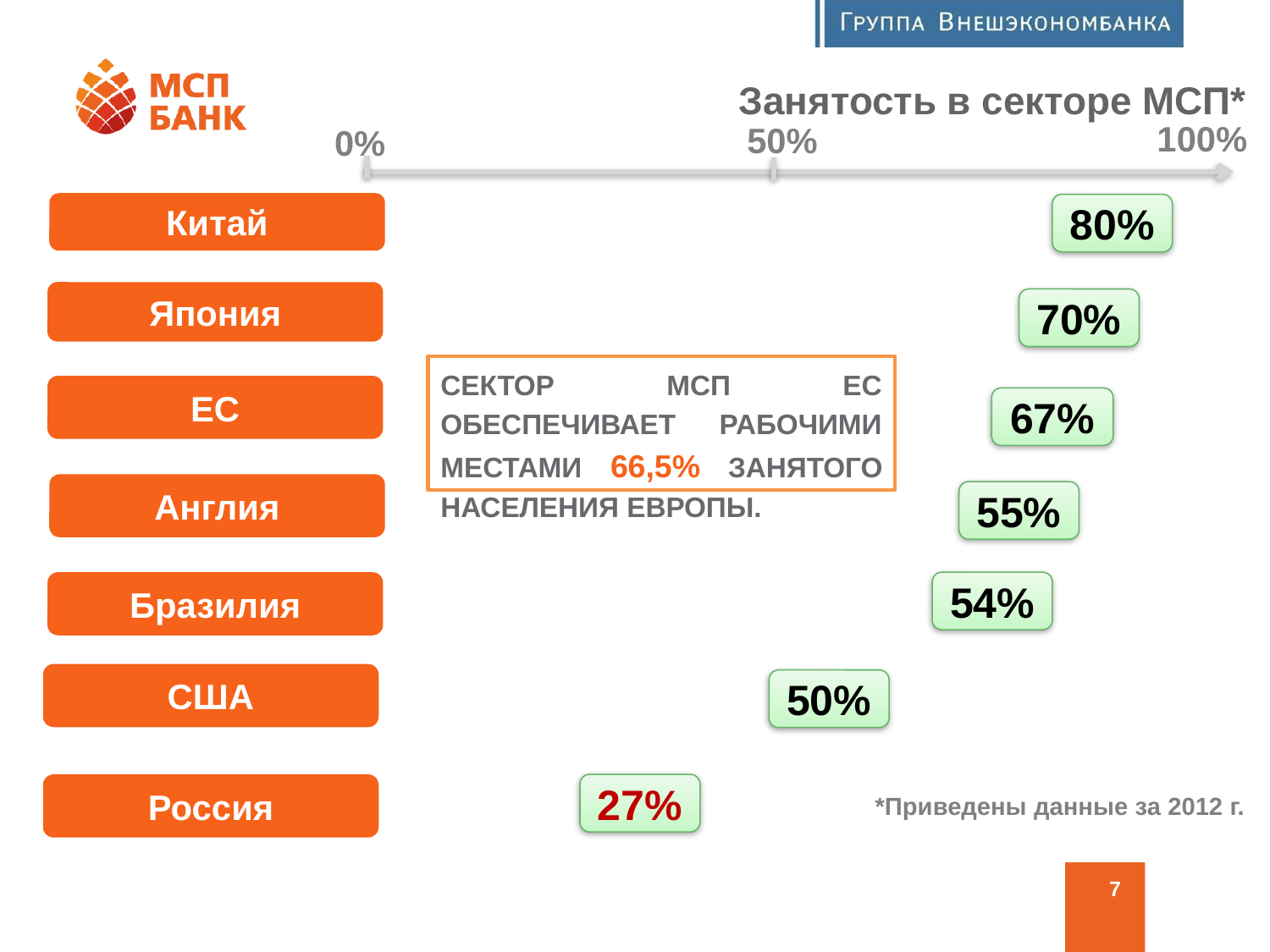

Занятость в секторе МСП*
100%
50%
0%
Китай
80%
Япония
70%
Сектор МСП ЕС обеспечивает рабочими местами 66,5% занятого населения Европы.
ЕС
67%
Англия
55%
Бразилия
54%
США
50%
Россия
27%
*Приведены данные за 2012 г.
7
100%
0%
50%